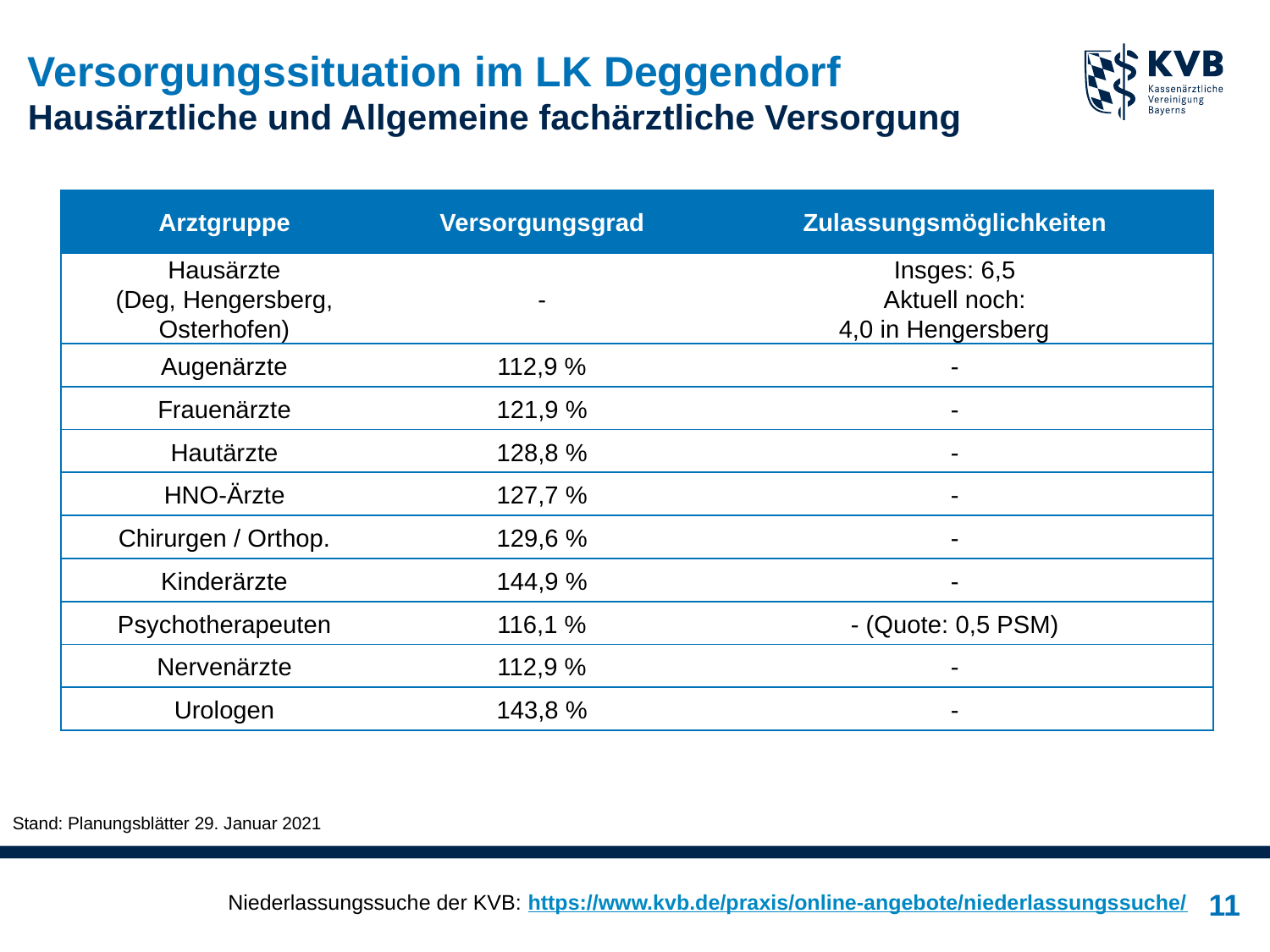

# Versorgungssituation im LK Deggendorf Hausärztliche und Allgemeine fachärztliche Versorgung
| Arztgruppe | Versorgungsgrad | Zulassungsmöglichkeiten |
| --- | --- | --- |
| Hausärzte (Deg, Hengersberg, Osterhofen) | - | Insges: 6,5 Aktuell noch: 4,0 in Hengersberg |
| Augenärzte | 112,9 % | - |
| Frauenärzte | 121,9 % | - |
| Hautärzte | 128,8 % | - |
| HNO-Ärzte | 127,7 % | - |
| Chirurgen / Orthop. | 129,6 % | - |
| Kinderärzte | 144,9 % | - |
| Psychotherapeuten | 116,1 % | - (Quote: 0,5 PSM) |
| Nervenärzte | 112,9 % | - |
| Urologen | 143,8 % | - |
Stand: Planungsblätter 29. Januar 2021
Niederlassungssuche der KVB: https://www.kvb.de/praxis/online-angebote/niederlassungssuche/